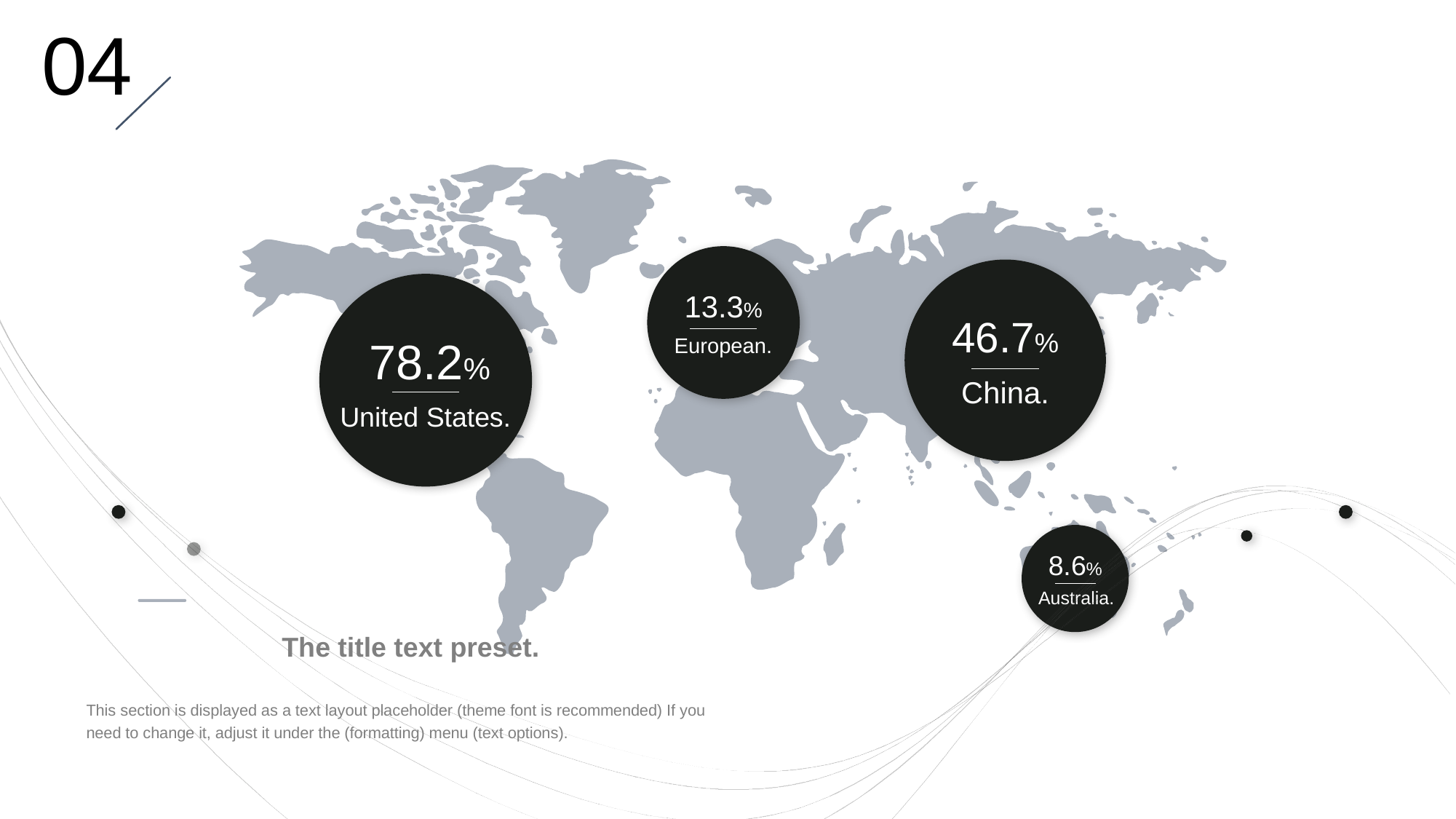

04

13.3%
46.7%
78.2%
European.
China.
United States.

8.6%
Australia.
The title text preset.
This section is displayed as a text layout placeholder (theme font is recommended) If you need to change it, adjust it under the (formatting) menu (text options).